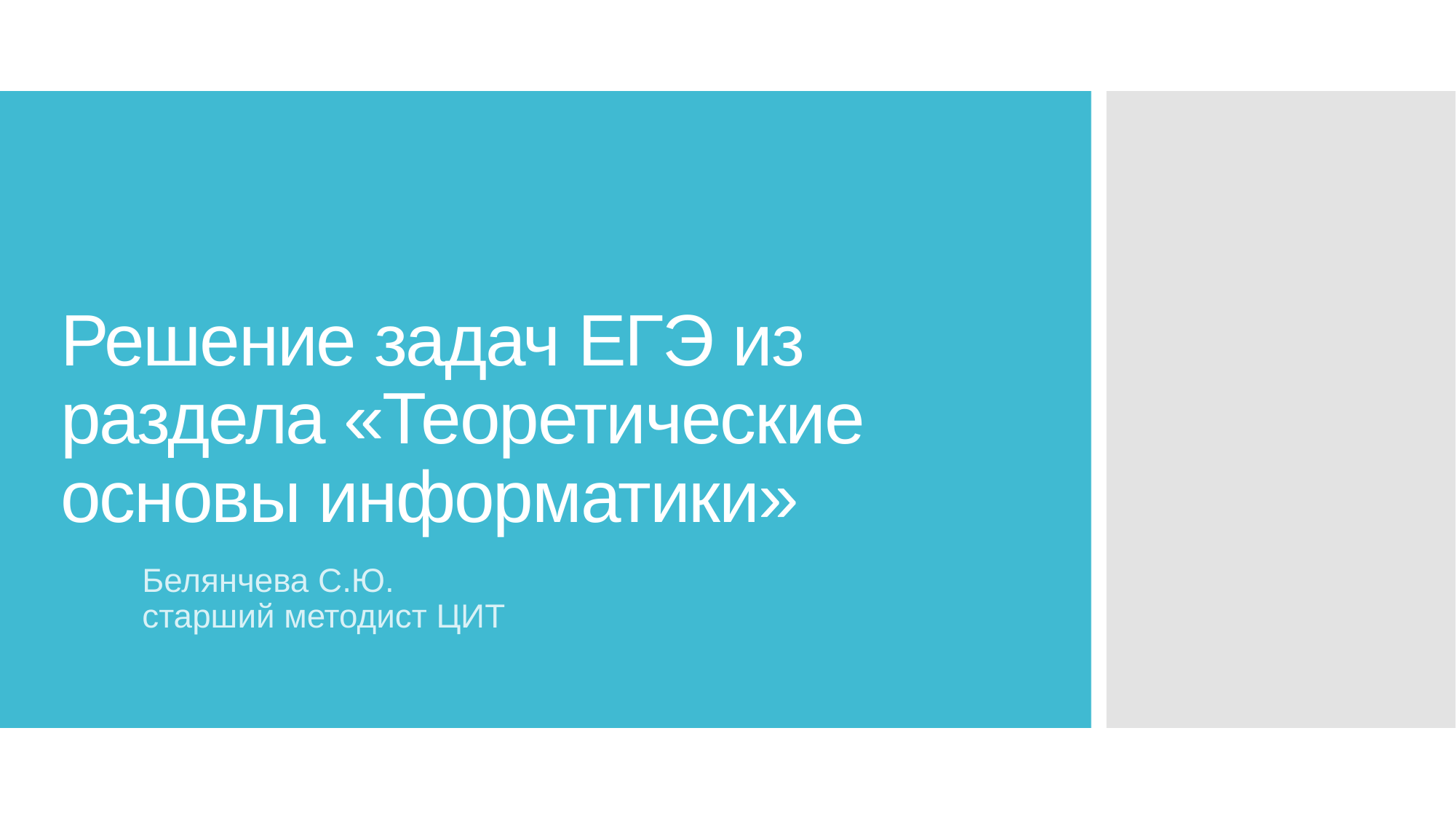

# Решение задач ЕГЭ из раздела «Теоретические основы информатики»
Белянчева С.Ю.
старший методист ЦИТ